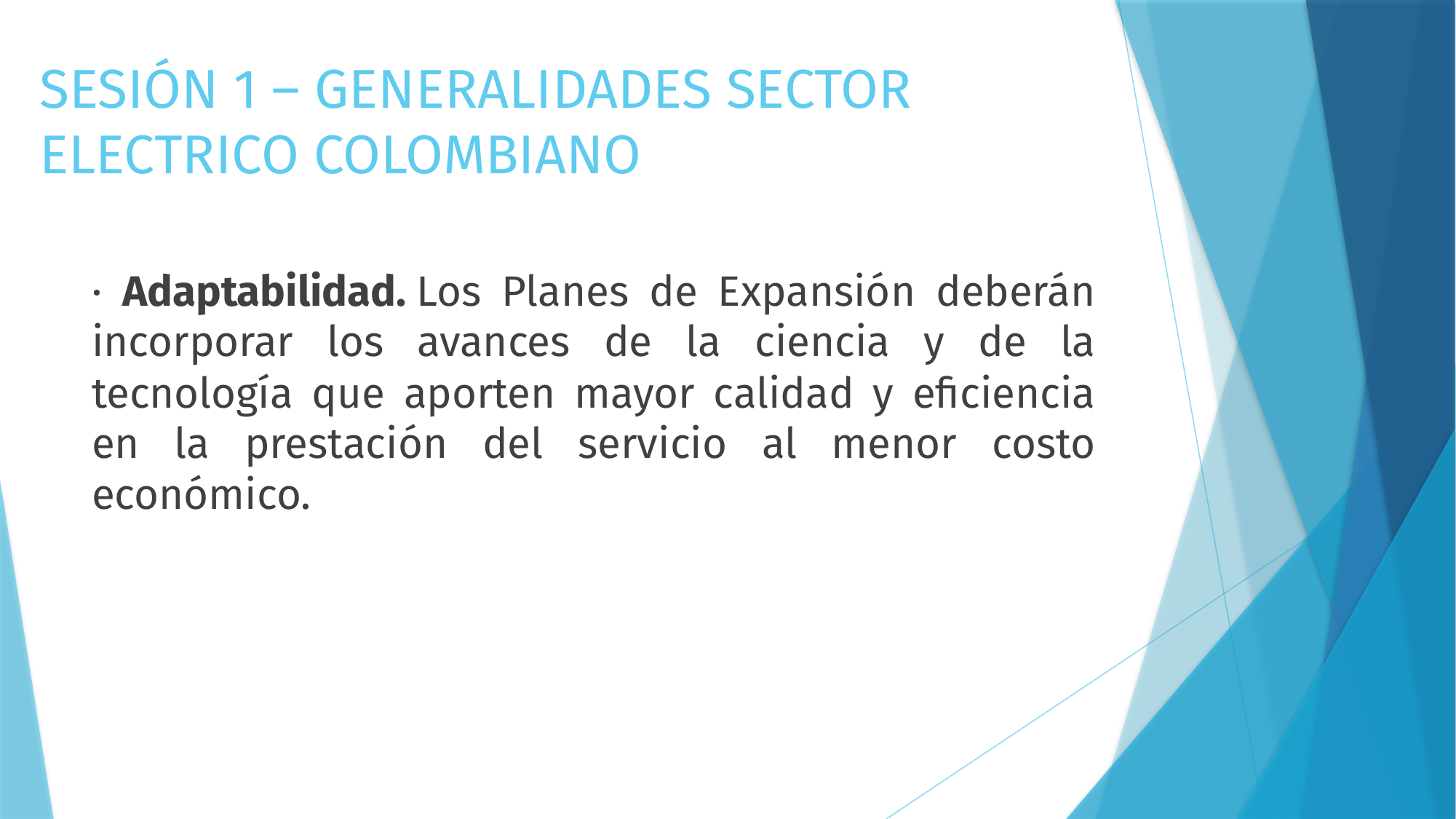

# SESIÓN 1 – GENERALIDADES SECTOR ELECTRICO COLOMBIANO
· Adaptabilidad. Los Planes de Expansión deberán incorporar los avances de la ciencia y de la tecnología que aporten mayor calidad y eficiencia en la prestación del servicio al menor costo económico.